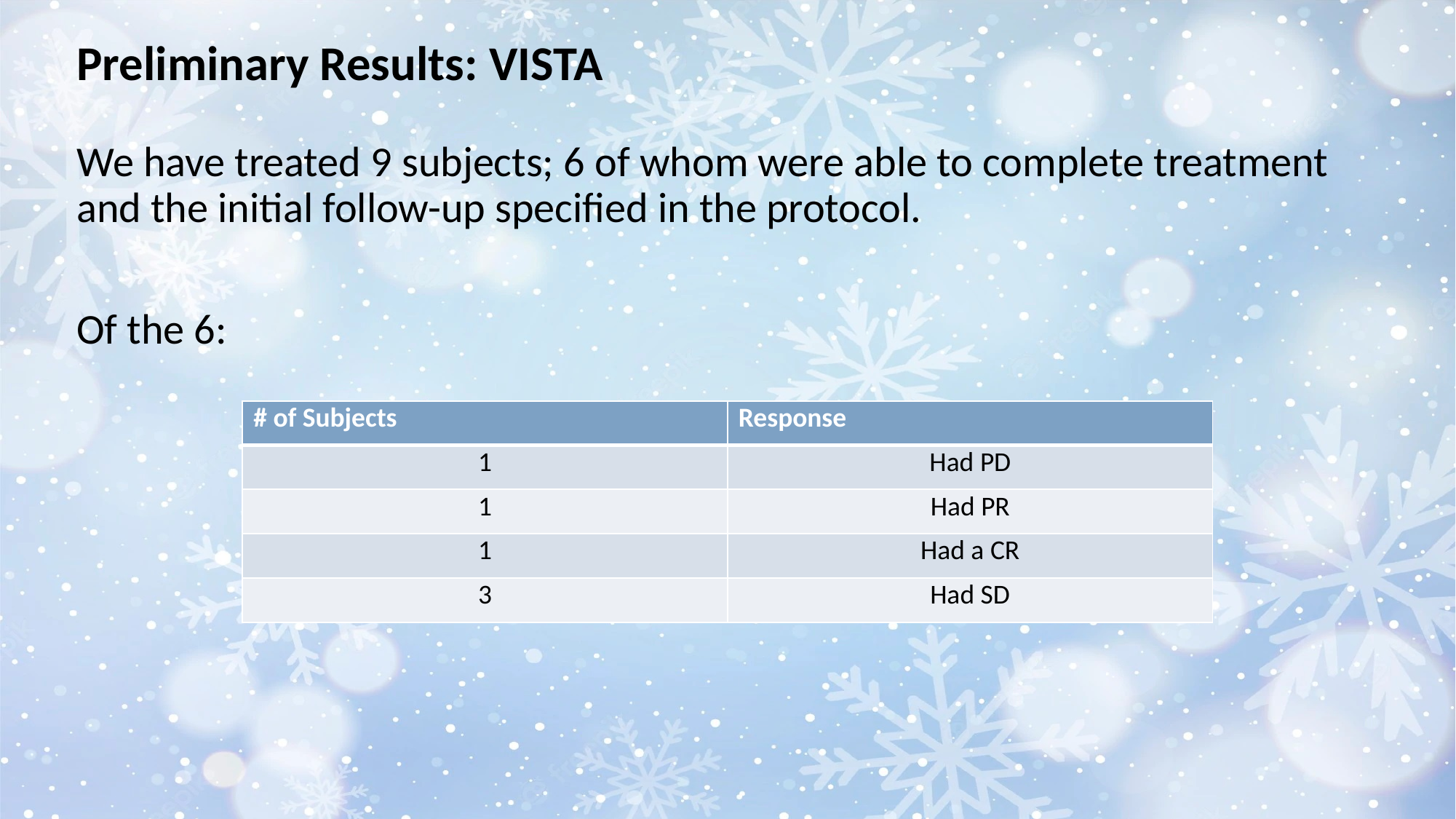

Preliminary Results: VISTA
We have treated 9 subjects; 6 of whom were able to complete treatment and the initial follow-up specified in the protocol.

Of the 6:
| # of Subjects | Response |
| --- | --- |
| 1 | Had PD |
| 1 | Had PR |
| 1 | Had a CR |
| 3 | Had SD |